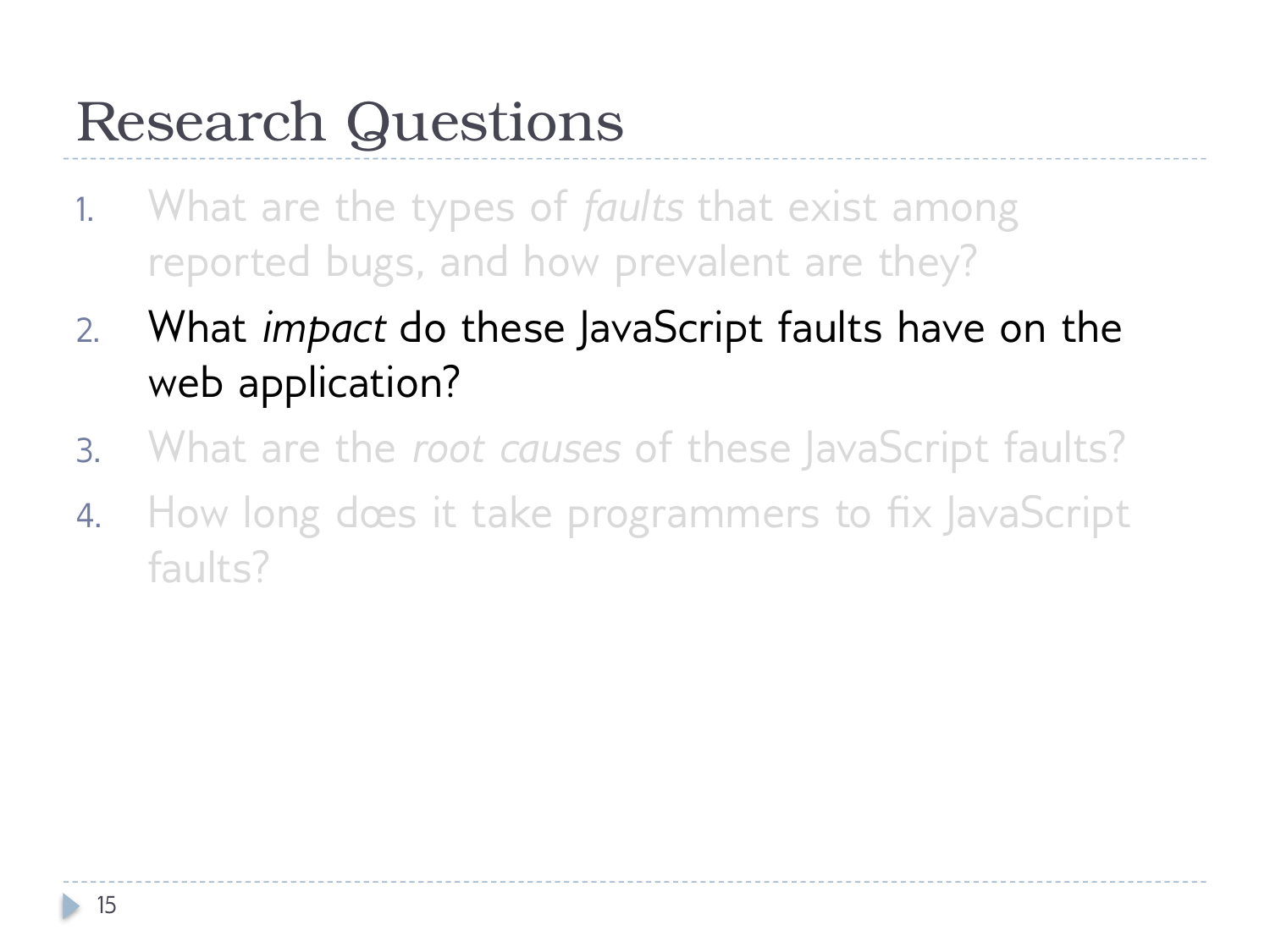

# Research Questions
What are the types of faults that exist among reported bugs, and how prevalent are they?
What impact do these JavaScript faults have on the web application?
What are the root causes of these JavaScript faults?
How long does it take programmers to fix JavaScript faults?
15